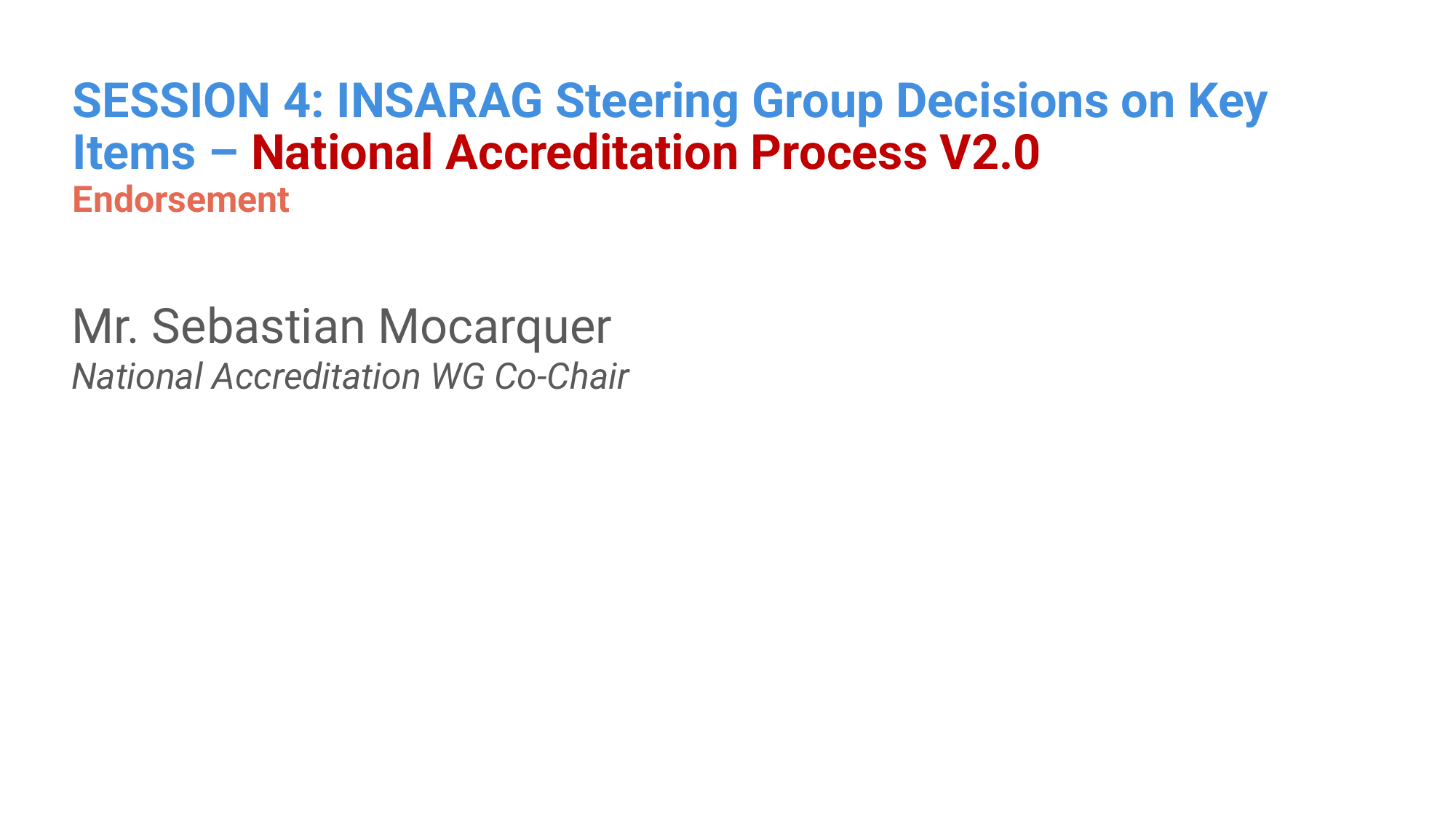

# SESSION 4: INSARAG Steering Group Decisions on Key Items – National Accreditation Process V2.0
Endorsement

Mr. Sebastian Mocarquer
National Accreditation WG Co-Chair